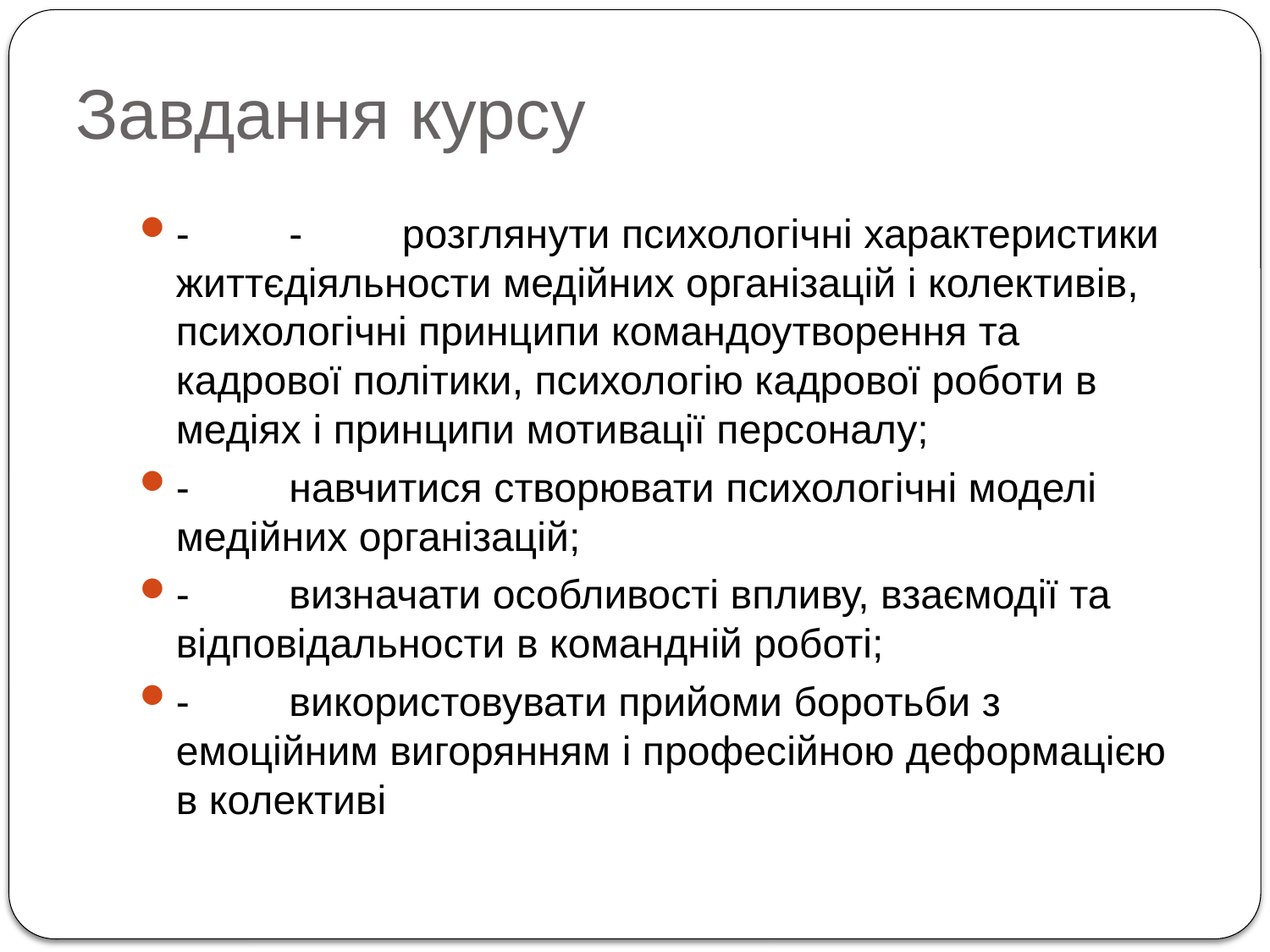

# Завдання курсу
-	-	розглянути психологічні характеристики життєдіяльности медійних організацій і колективів, психологічні принципи командоутворення та кадрової політики, психологію кадрової роботи в медіях і принципи мотивації персоналу;
-	навчитися створювати психологічні моделі медійних організацій;
-	визначати особливості впливу, взаємодії та відповідальности в командній роботі;
-	використовувати прийоми боротьби з емоційним вигорянням і професійною деформацією в колективі